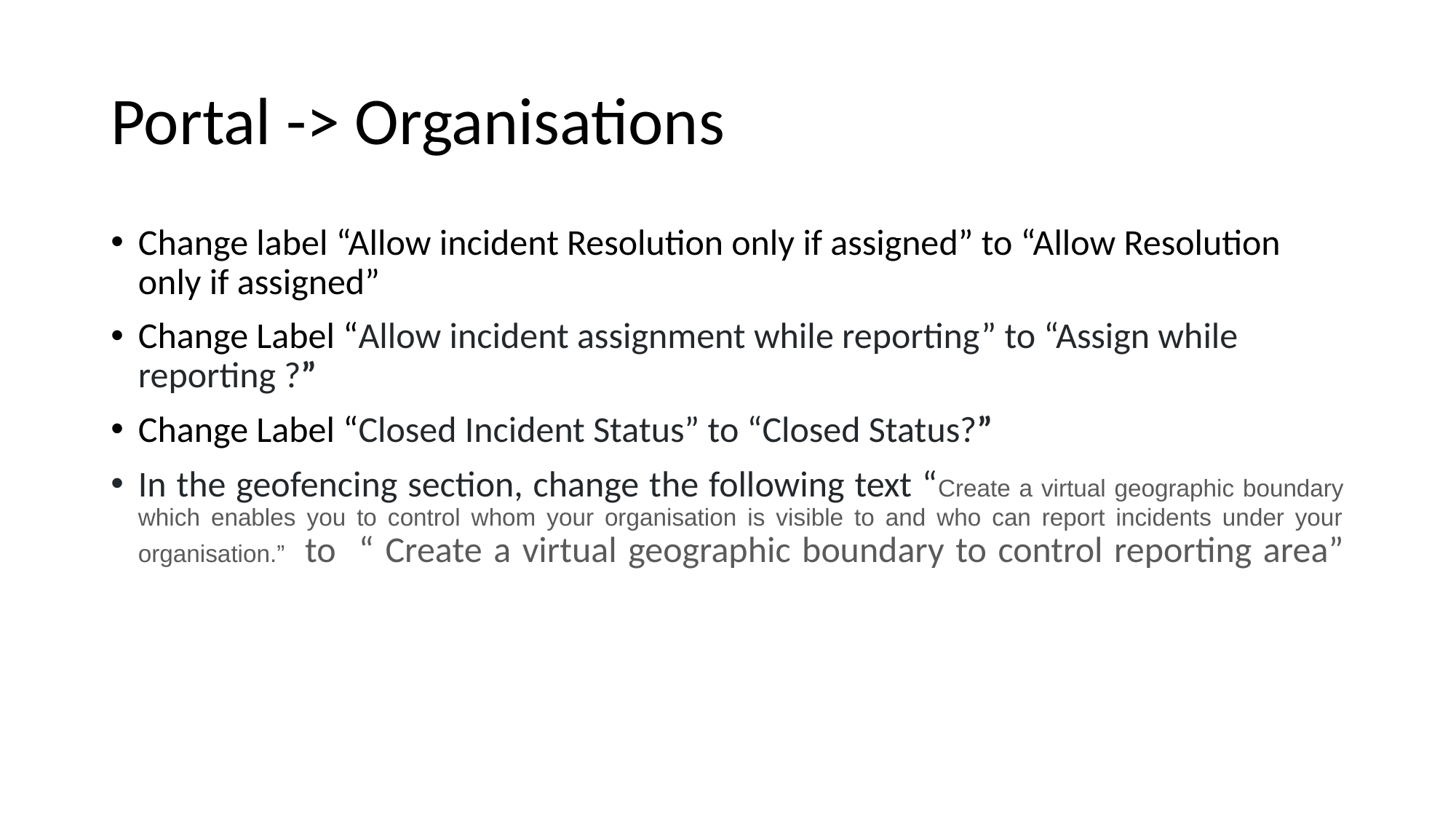

# Portal -> Organisations
Change label “Allow incident Resolution only if assigned” to “Allow Resolution only if assigned”
Change Label “Allow incident assignment while reporting” to “Assign while reporting ?”
Change Label “Closed Incident Status” to “Closed Status?”
In the geofencing section, change the following text “Create a virtual geographic boundary which enables you to control whom your organisation is visible to and who can report incidents under your organisation.”  to  “ Create a virtual geographic boundary to control reporting area”